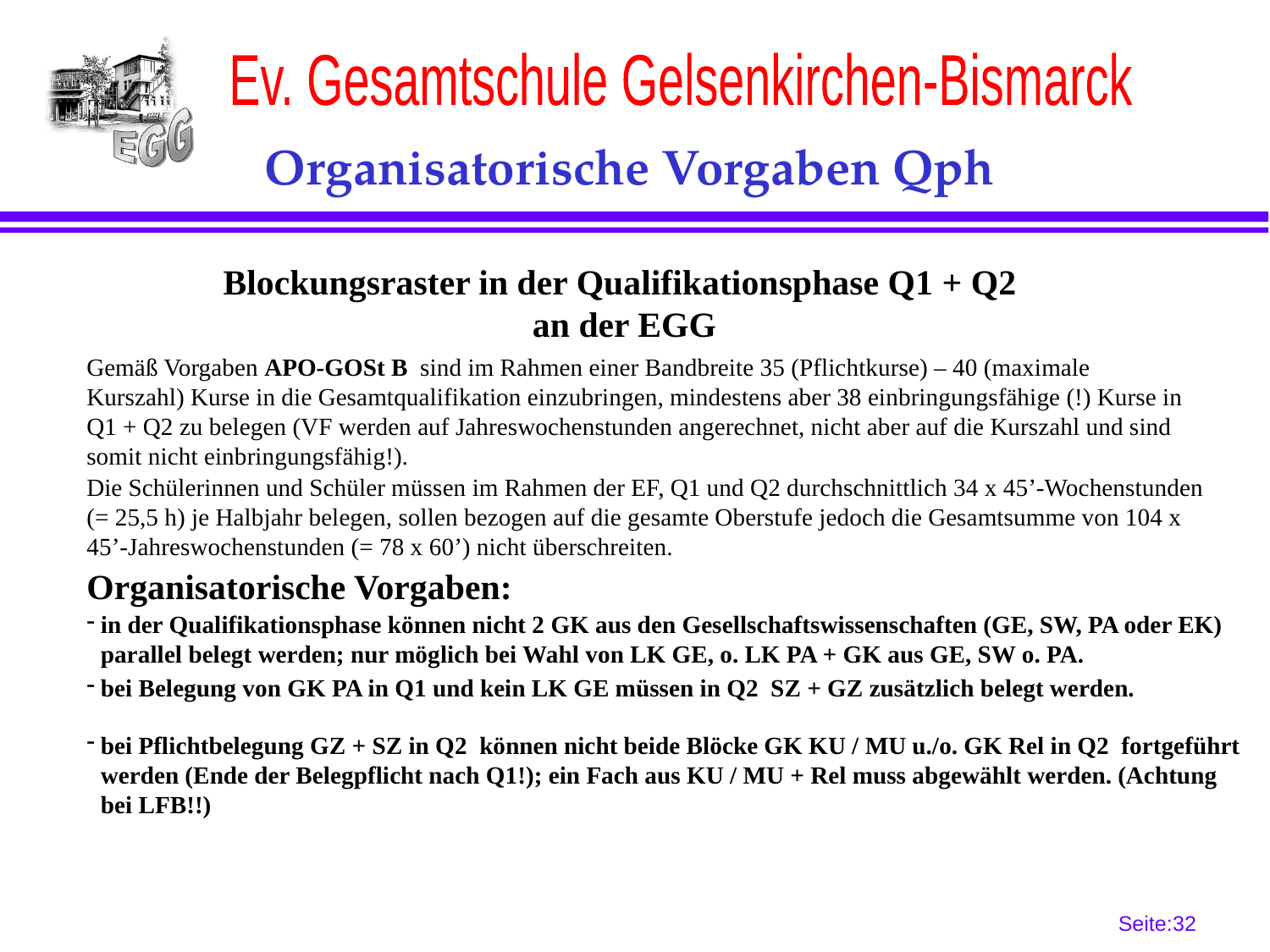

# Organisatorische Vorgaben Qph
Blockungsraster in der Qualifikationsphase Q1 + Q2
an der EGG
Gemäß Vorgaben APO-GOSt B  sind im Rahmen einer Bandbreite 35 (Pflichtkurse) – 40 (maximale Kurszahl) Kurse in die Gesamtqualifikation einzubringen, mindestens aber 38 einbringungsfähige (!) Kurse in Q1 + Q2 zu belegen (VF werden auf Jahreswochenstunden angerechnet, nicht aber auf die Kurszahl und sind somit nicht einbringungsfähig!).
Die Schülerinnen und Schüler müssen im Rahmen der EF, Q1 und Q2 durchschnittlich 34 x 45’-Wochenstunden (= 25,5 h) je Halbjahr belegen, sollen bezogen auf die gesamte Oberstufe jedoch die Gesamtsumme von 104 x 45’-Jahreswochenstunden (= 78 x 60’) nicht überschreiten.
Organisatorische Vorgaben:
in der Qualifikationsphase können nicht 2 GK aus den Gesellschaftswissenschaften (GE, SW, PA oder EK) parallel belegt werden; nur möglich bei Wahl von LK GE, o. LK PA + GK aus GE, SW o. PA.
bei Belegung von GK PA in Q1 und kein LK GE müssen in Q2  SZ + GZ zusätzlich belegt werden.
bei Pflichtbelegung GZ + SZ in Q2  können nicht beide Blöcke GK KU / MU u./o. GK Rel in Q2  fortgeführt werden (Ende der Belegpflicht nach Q1!); ein Fach aus KU / MU + Rel muss abgewählt werden. (Achtung bei LFB!!)